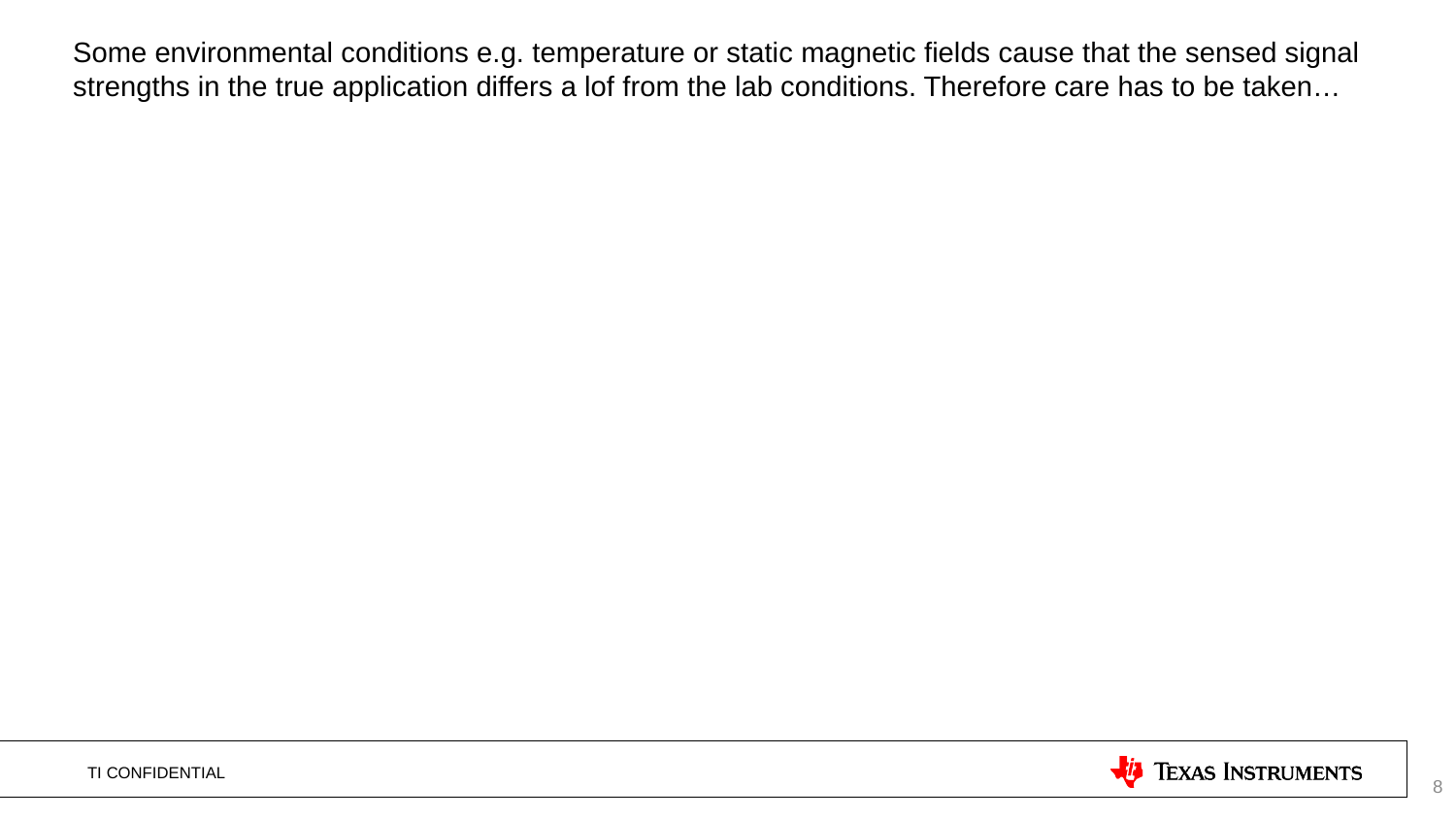

Some environmental conditions e.g. temperature or static magnetic fields cause that the sensed signal strengths in the true application differs a lof from the lab conditions. Therefore care has to be taken…

8